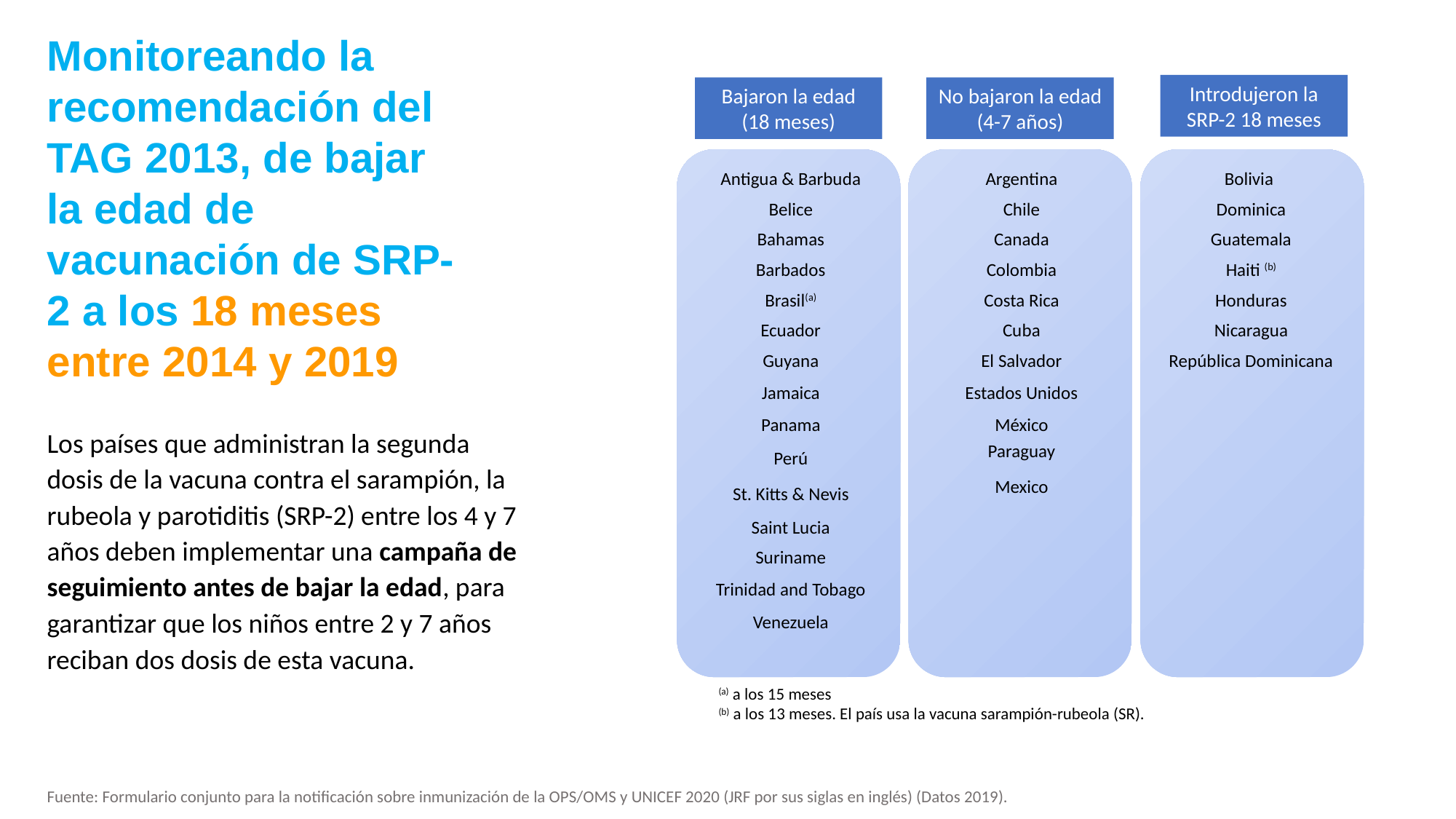

Monitoreando la recomendación del TAG 2013, de bajar la edad de vacunación de SRP-2 a los 18 meses entre 2014 y 2019
Introdujeron la SRP-2 18 meses
Bajaron la edad
(18 meses)
No bajaron la edad (4-7 años)
|  |  |  |
| --- | --- | --- |
| Antigua & Barbuda | Argentina | Bolivia |
| Belice | Chile | Dominica |
| Bahamas | Canada | Guatemala |
| Barbados | Colombia | Haiti (b) |
| Brasil(a) | Costa Rica | Honduras |
| Ecuador | Cuba | Nicaragua |
| Guyana | El Salvador | República Dominicana |
| Jamaica | Estados Unidos |  |
| Panama | México |  |
| Perú | Paraguay |  |
| St. Kitts & Nevis | Mexico |  |
| Saint Lucia |  |  |
| Suriname |  |  |
| Trinidad and Tobago |  |  |
| Venezuela |  |  |
|  |  |  |

Los países que administran la segunda dosis de la vacuna contra el sarampión, la rubeola y parotiditis (SRP-2) entre los 4 y 7 años deben implementar una campaña de seguimiento antes de bajar la edad, para garantizar que los niños entre 2 y 7 años reciban dos dosis de esta vacuna.
(a) a los 15 meses
(b) a los 13 meses. El país usa la vacuna sarampión-rubeola (SR).
Fuente: Formulario conjunto para la notificación sobre inmunización de la OPS/OMS y UNICEF 2020 (JRF por sus siglas en inglés) (Datos 2019).